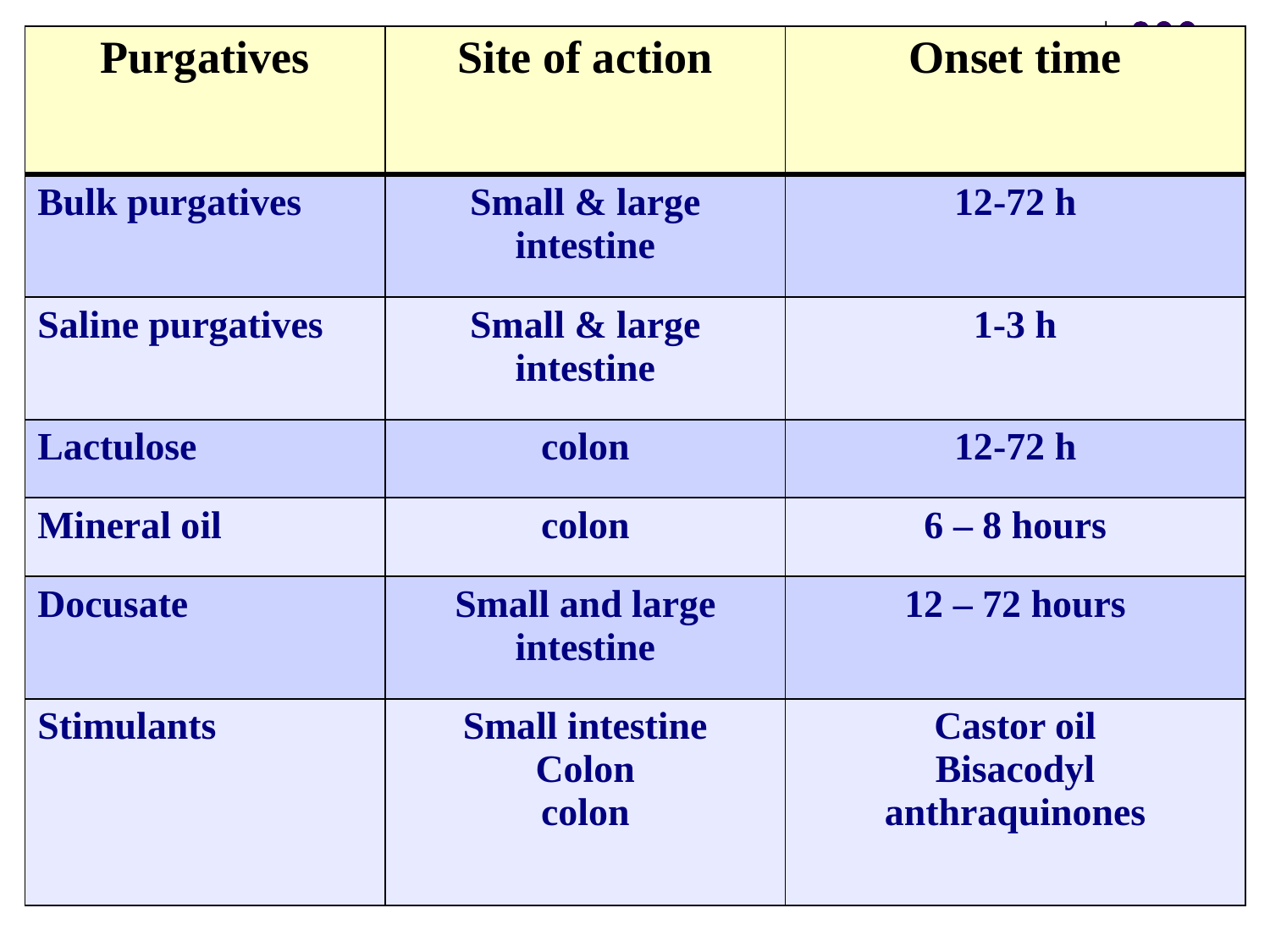

| Purgatives | Site of action | Onset time |
| --- | --- | --- |
| Bulk purgatives | Small & large intestine | 12-72 h |
| Saline purgatives | Small & large intestine | 1-3 h |
| Lactulose | colon | 12-72 h |
| Mineral oil | colon | 6 – 8 hours |
| Docusate | Small and large intestine | 12 – 72 hours |
| Stimulants | Small intestine Colon colon | Castor oil Bisacodyl anthraquinones |